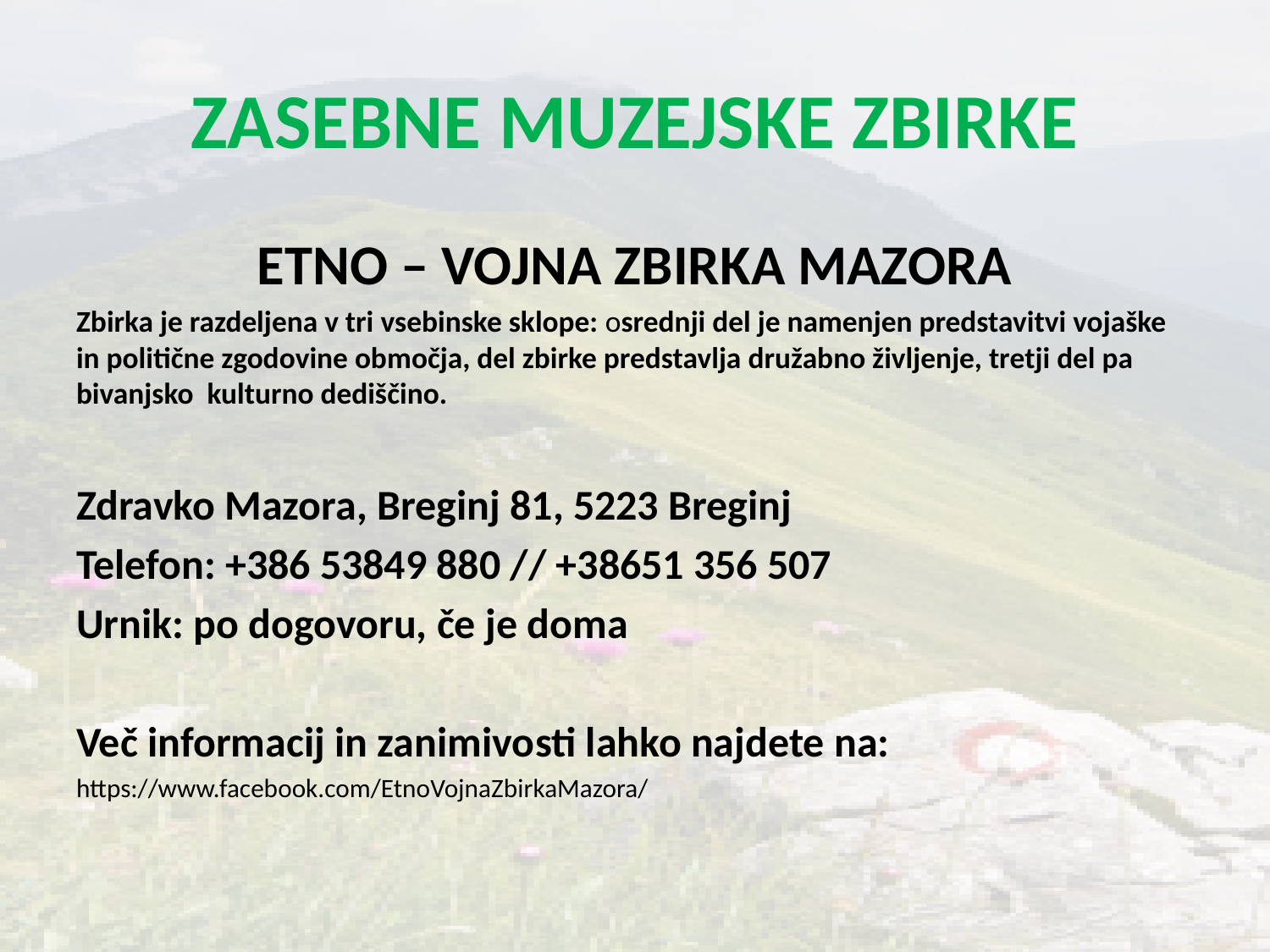

# ZASEBNE MUZEJSKE ZBIRKE
ETNO – VOJNA ZBIRKA MAZORA
Zbirka je razdeljena v tri vsebinske sklope: osrednji del je namenjen predstavitvi vojaške in politične zgodovine območja, del zbirke predstavlja družabno življenje, tretji del pa bivanjsko  kulturno dediščino.

Zdravko Mazora, Breginj 81, 5223 Breginj
Telefon: +386 53849 880 // +38651 356 507
Urnik: po dogovoru, če je doma

Več informacij in zanimivosti lahko najdete na:
https://www.facebook.com/EtnoVojnaZbirkaMazora/